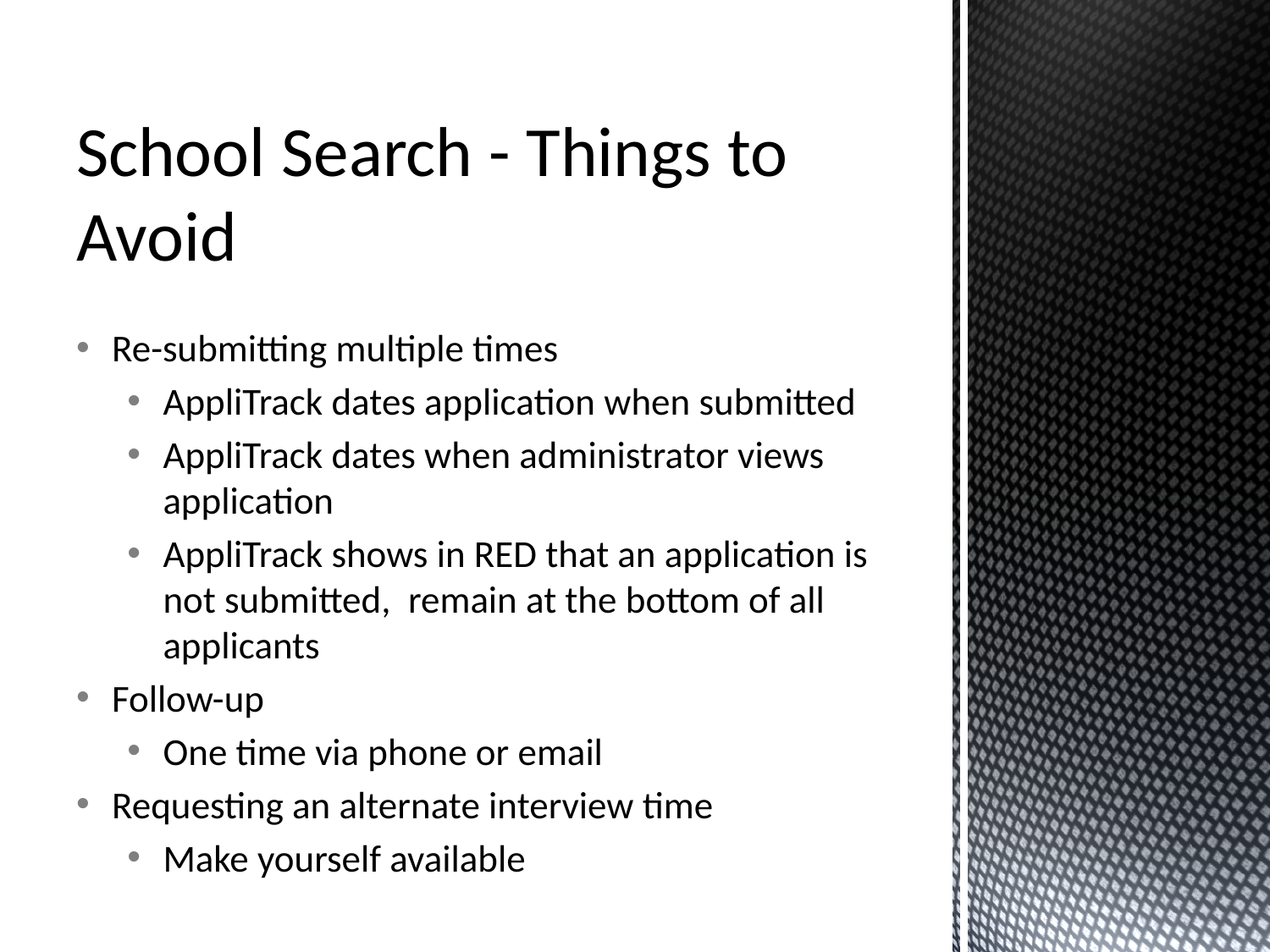

# School Search - Things to Avoid

Re-submitting multiple times
AppliTrack dates application when submitted
AppliTrack dates when administrator views application
AppliTrack shows in RED that an application is not submitted,  remain at the bottom of all applicants
Follow-up
One time via phone or email
Requesting an alternate interview time
Make yourself available